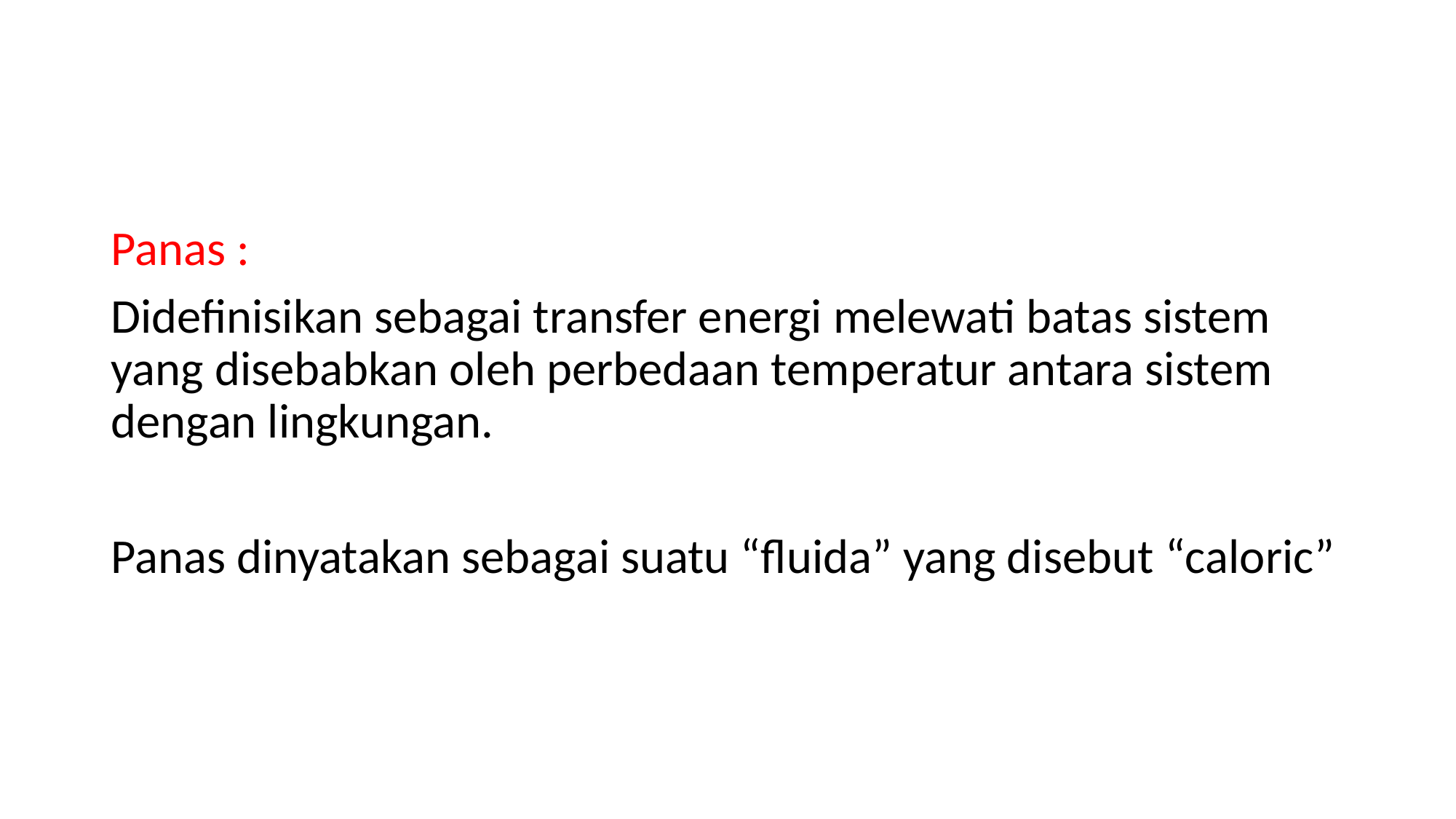

#
Panas :
Didefinisikan sebagai transfer energi melewati batas sistem yang disebabkan oleh perbedaan temperatur antara sistem dengan lingkungan.

Panas dinyatakan sebagai suatu “fluida” yang disebut “caloric”